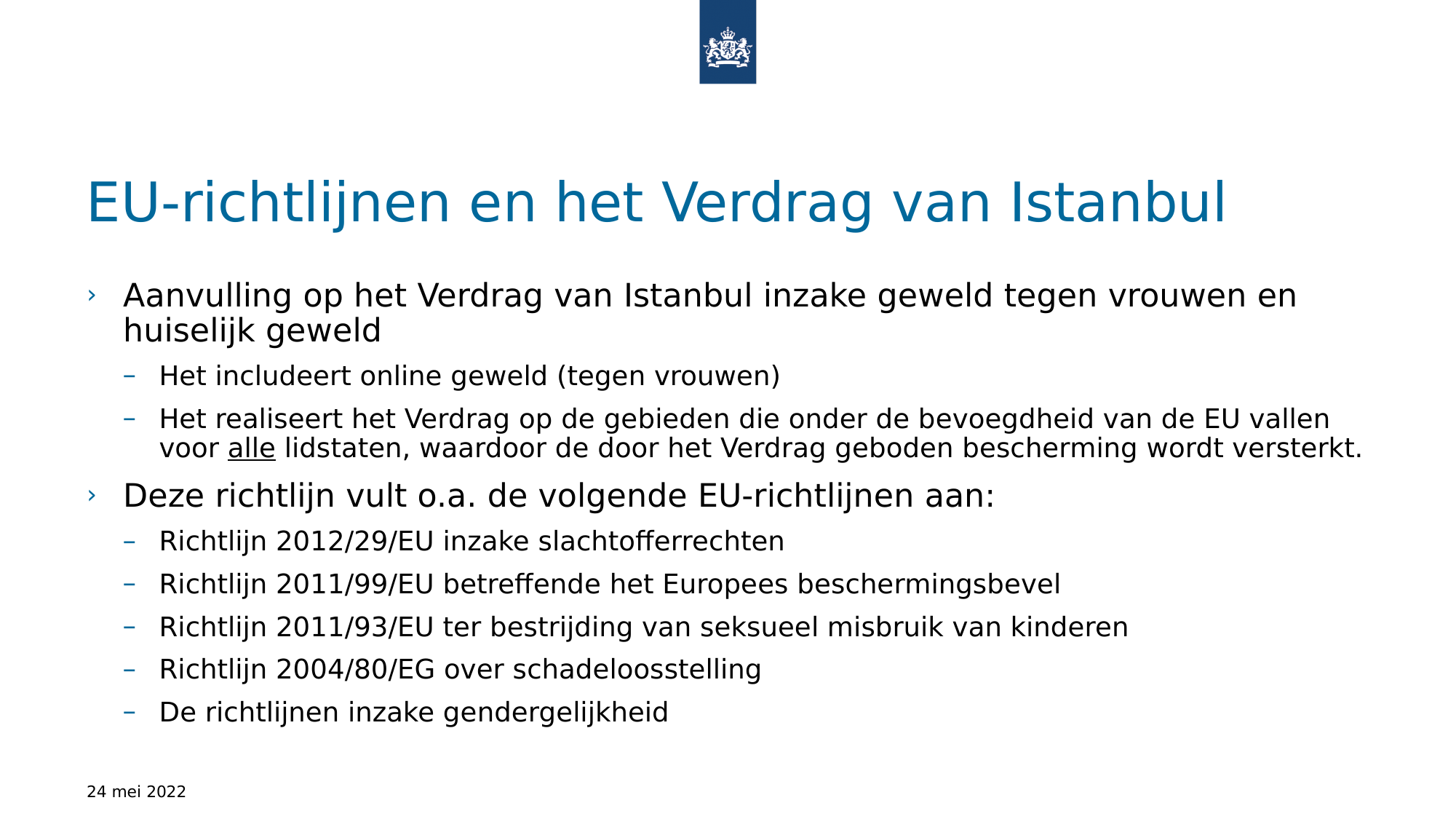

# EU-richtlijnen en het Verdrag van Istanbul
Aanvulling op het Verdrag van Istanbul inzake geweld tegen vrouwen en huiselijk geweld
Het includeert online geweld (tegen vrouwen)
Het realiseert het Verdrag op de gebieden die onder de bevoegdheid van de EU vallen voor alle lidstaten, waardoor de door het Verdrag geboden bescherming wordt versterkt.
Deze richtlijn vult o.a. de volgende EU-richtlijnen aan:
Richtlijn 2012/29/EU inzake slachtofferrechten
Richtlijn 2011/99/EU betreffende het Europees beschermingsbevel
Richtlijn 2011/93/EU ter bestrijding van seksueel misbruik van kinderen
Richtlijn 2004/80/EG over schadeloosstelling
De richtlijnen inzake gendergelijkheid

24 mei 2022